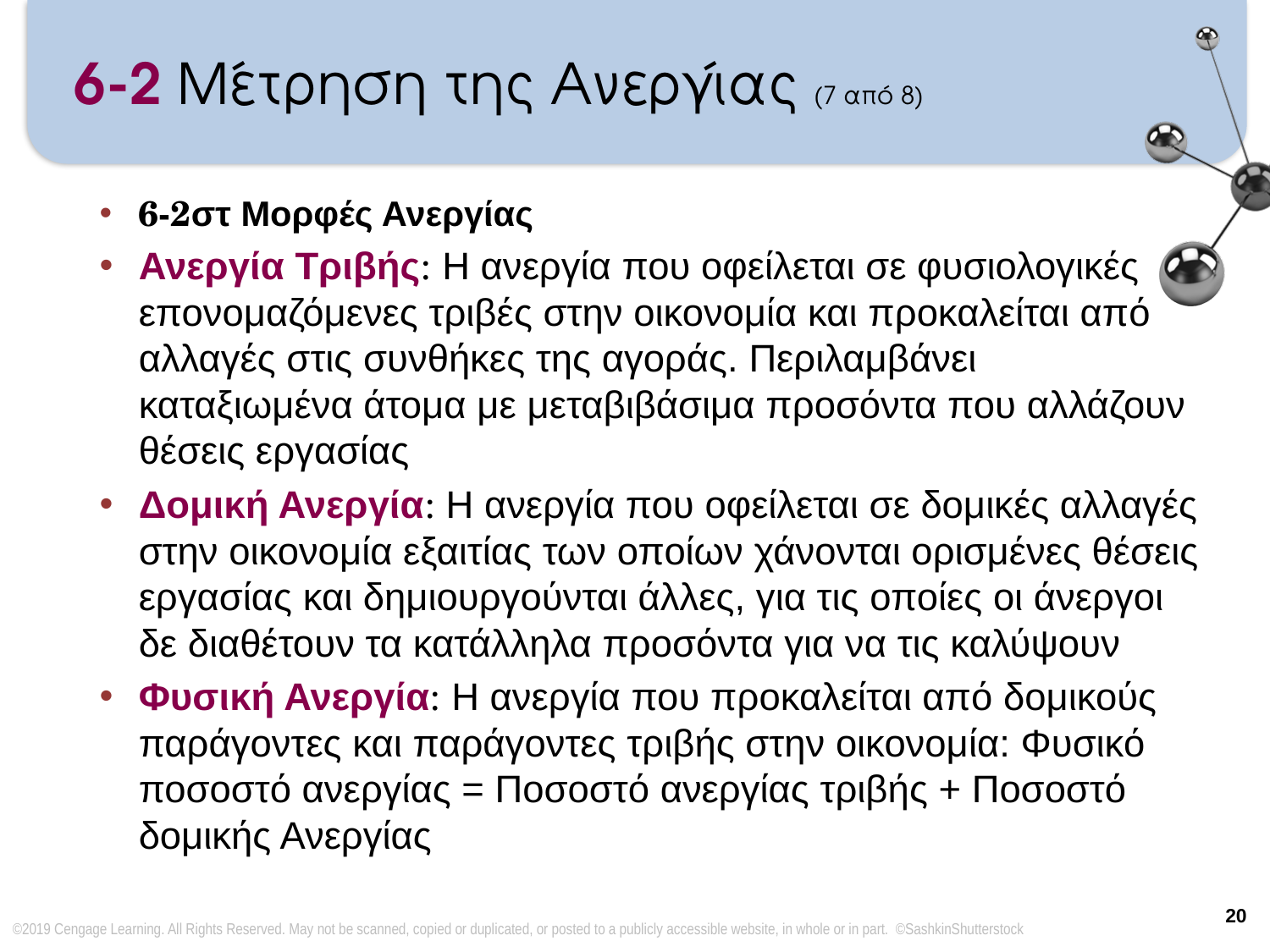

# 6-2 Μέτρηση της Ανεργίας (7 από 8)
6-2στ Μορφές Ανεργίας
Ανεργία Τριβής: Η ανεργία που οφείλεται σε φυσιολογικές επονομαζόμενες τριβές στην οικονομία και προκαλείται από αλλαγές στις συνθήκες της αγοράς. Περιλαμβάνει καταξιωμένα άτομα με μεταβιβάσιμα προσόντα που αλλάζουν θέσεις εργασίας
Δομική Ανεργία: Η ανεργία που οφείλεται σε δομικές αλλαγές στην οικονομία εξαιτίας των οποίων χάνονται ορισμένες θέσεις εργασίας και δημιουργούνται άλλες, για τις οποίες οι άνεργοι δε διαθέτουν τα κατάλληλα προσόντα για να τις καλύψουν
Φυσική Ανεργία: Η ανεργία που προκαλείται από δομικούς παράγοντες και παράγοντες τριβής στην οικονομία: Φυσικό ποσοστό ανεργίας = Ποσοστό ανεργίας τριβής + Ποσοστό δομικής Ανεργίας
20